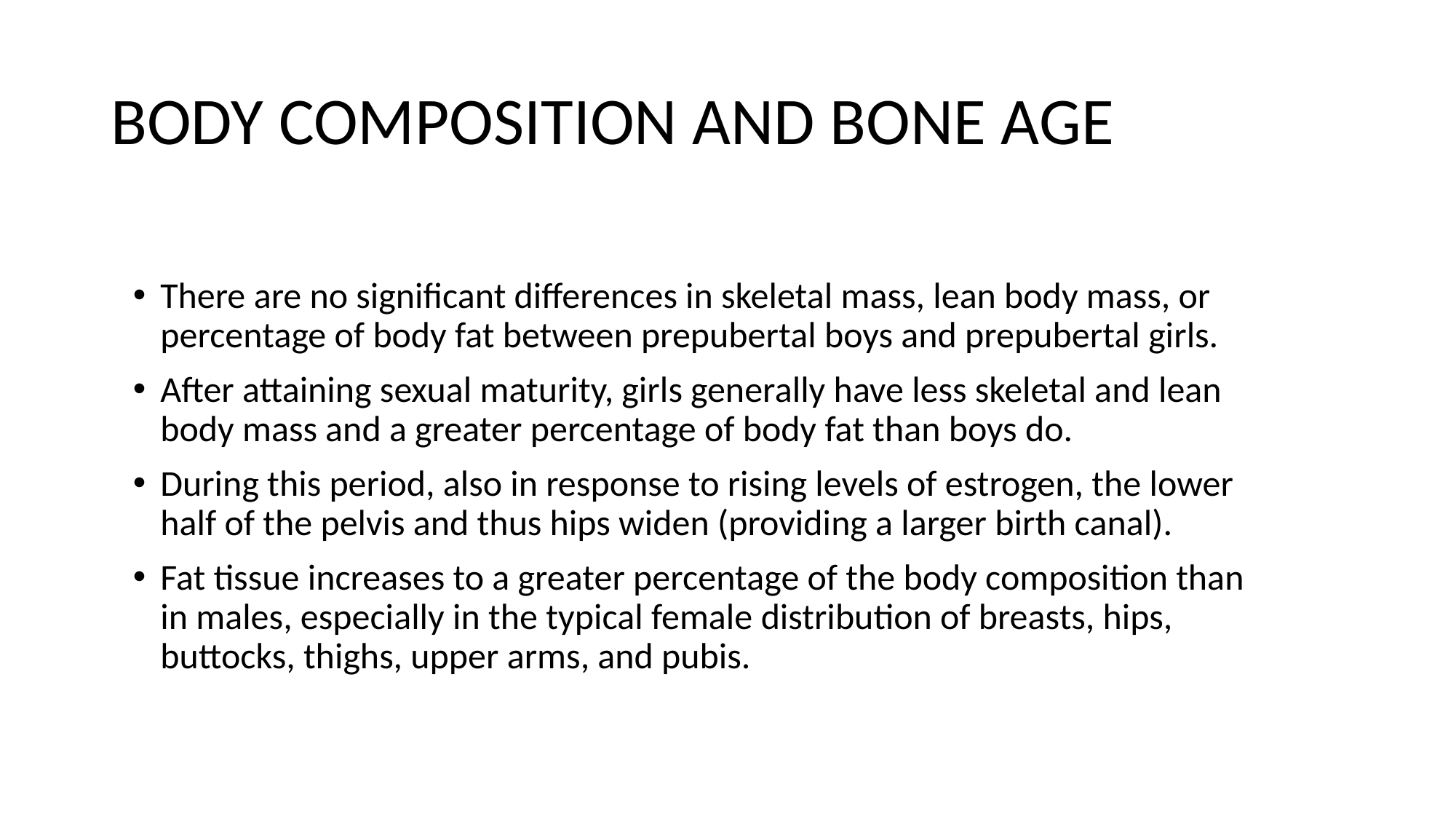

# BODY COMPOSITION AND BONE AGE
There are no significant differences in skeletal mass, lean body mass, or percentage of body fat between prepubertal boys and prepubertal girls.
After attaining sexual maturity, girls generally have less skeletal and lean body mass and a greater percentage of body fat than boys do.
During this period, also in response to rising levels of estrogen, the lower half of the pelvis and thus hips widen (providing a larger birth canal).
Fat tissue increases to a greater percentage of the body composition than in males, especially in the typical female distribution of breasts, hips, buttocks, thighs, upper arms, and pubis.